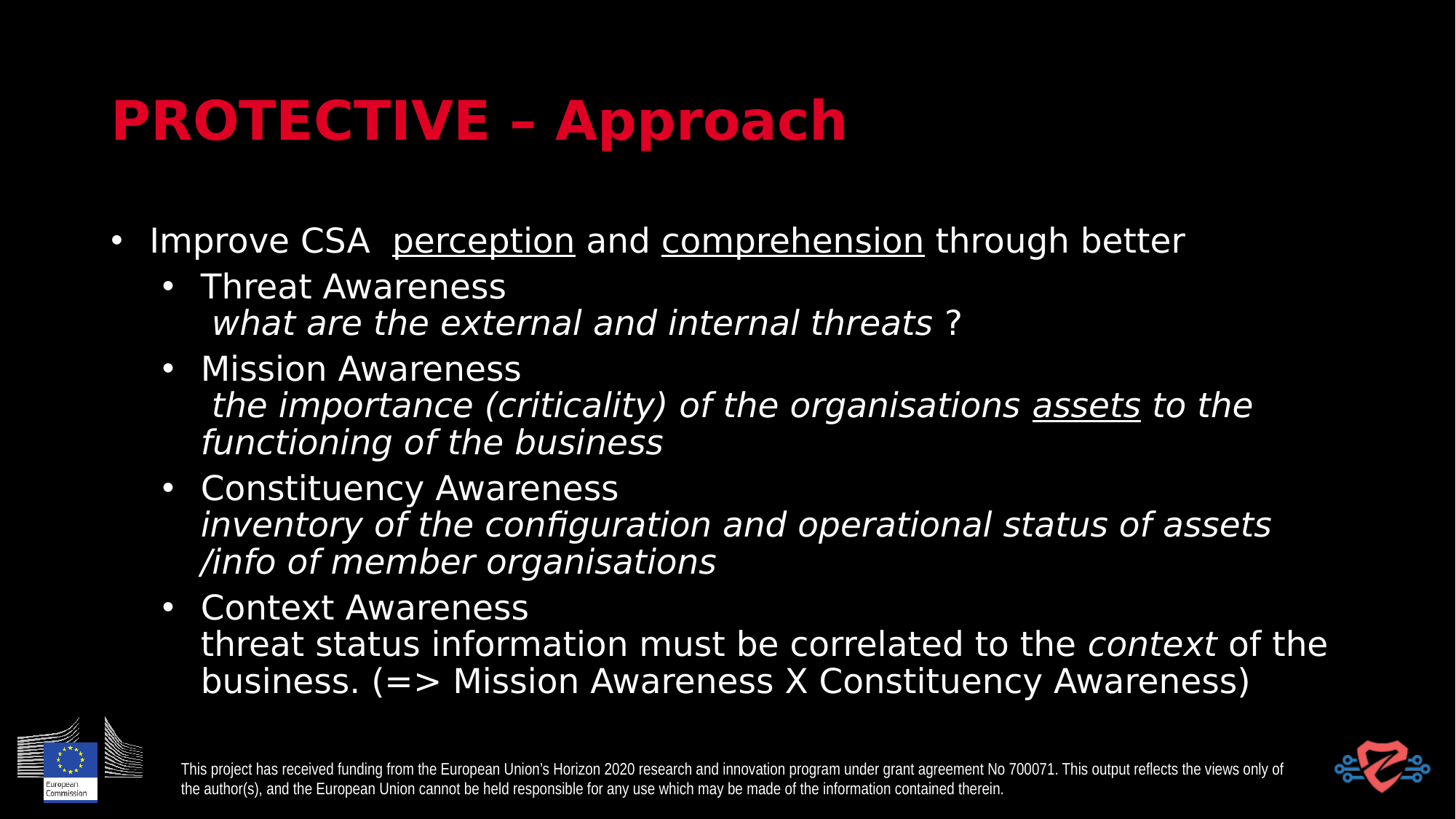

# PROTECTIVE – Approach
Improve CSA  perception and comprehension through better
Threat Awareness
 what are the external and internal threats ?
Mission Awareness
 the importance (criticality) of the organisations assets to the functioning of the business
Constituency Awareness
inventory of the configuration and operational status of assets /info of member organisations
Context Awareness
threat status information must be correlated to the context of the business. (=> Mission Awareness X Constituency Awareness)
This project has received funding from the European Union’s Horizon 2020 research and innovation program under grant agreement No 700071. This output reflects the views only of the author(s), and the European Union cannot be held responsible for any use which may be made of the information contained therein.